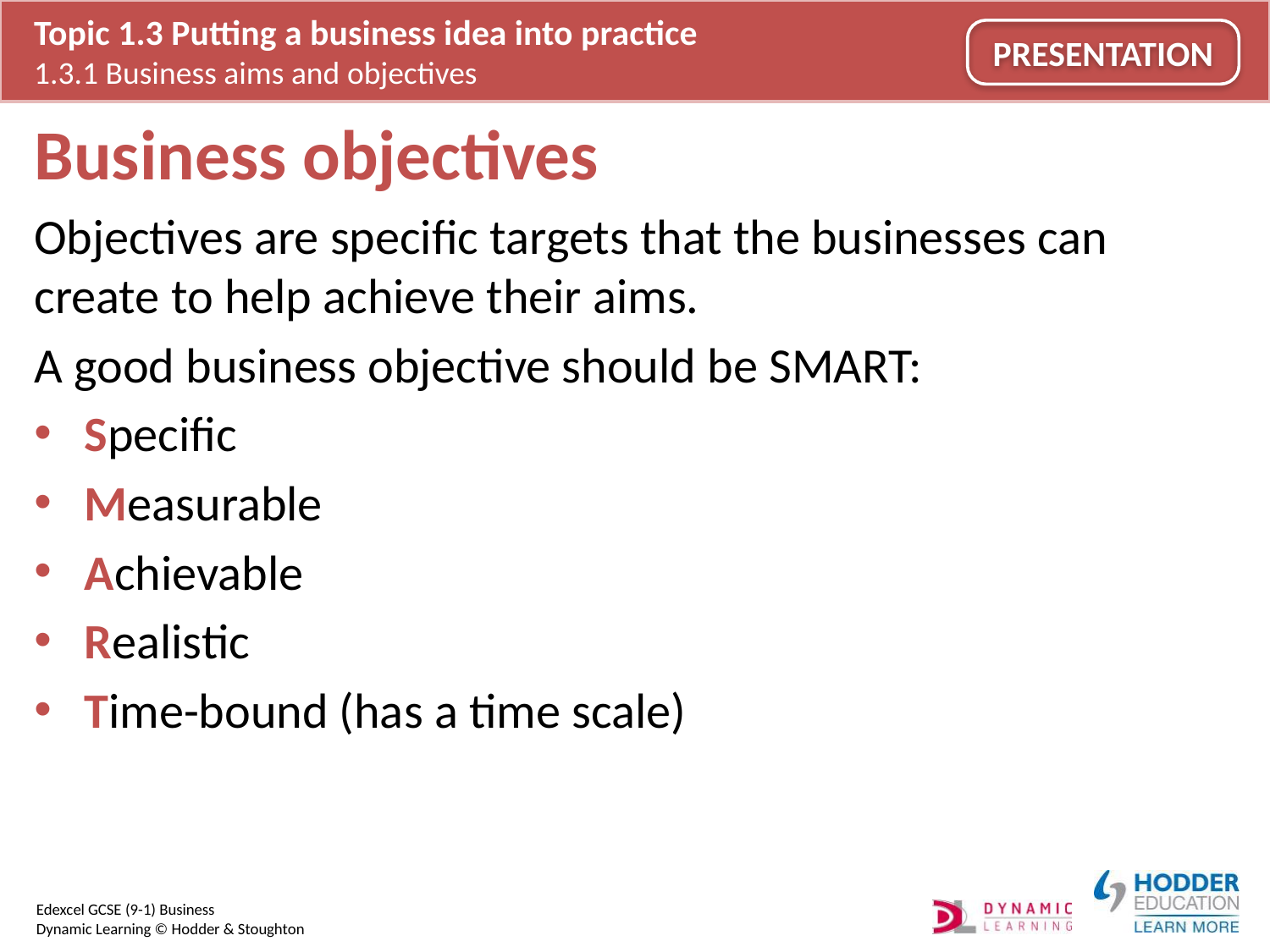

# Business objectives
Objectives are specific targets that the businesses can create to help achieve their aims.
A good business objective should be SMART:
Specific
Measurable
Achievable
Realistic
Time-bound (has a time scale)